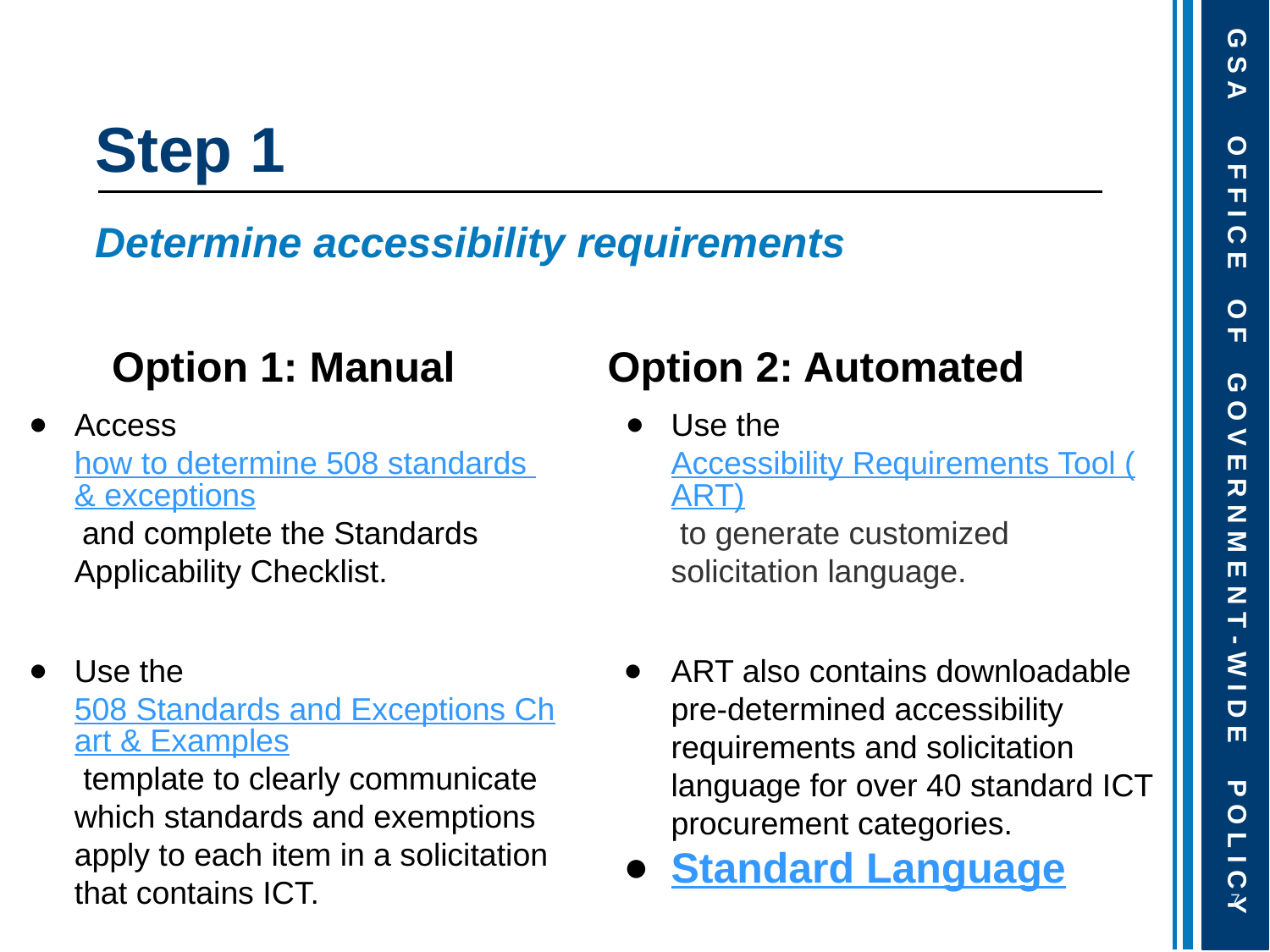

# Step 1
Determine accessibility requirements
Option 1: Manual
Access how to determine 508 standards & exceptions and complete the Standards Applicability Checklist.

Use the 508 Standards and Exceptions Chart & Examples template to clearly communicate which standards and exemptions apply to each item in a solicitation that contains ICT.
Option 2: Automated
Use the Accessibility Requirements Tool (ART) to generate customized solicitation language.

ART also contains downloadable pre-determined accessibility requirements and solicitation language for over 40 standard ICT procurement categories.
Standard Language
7